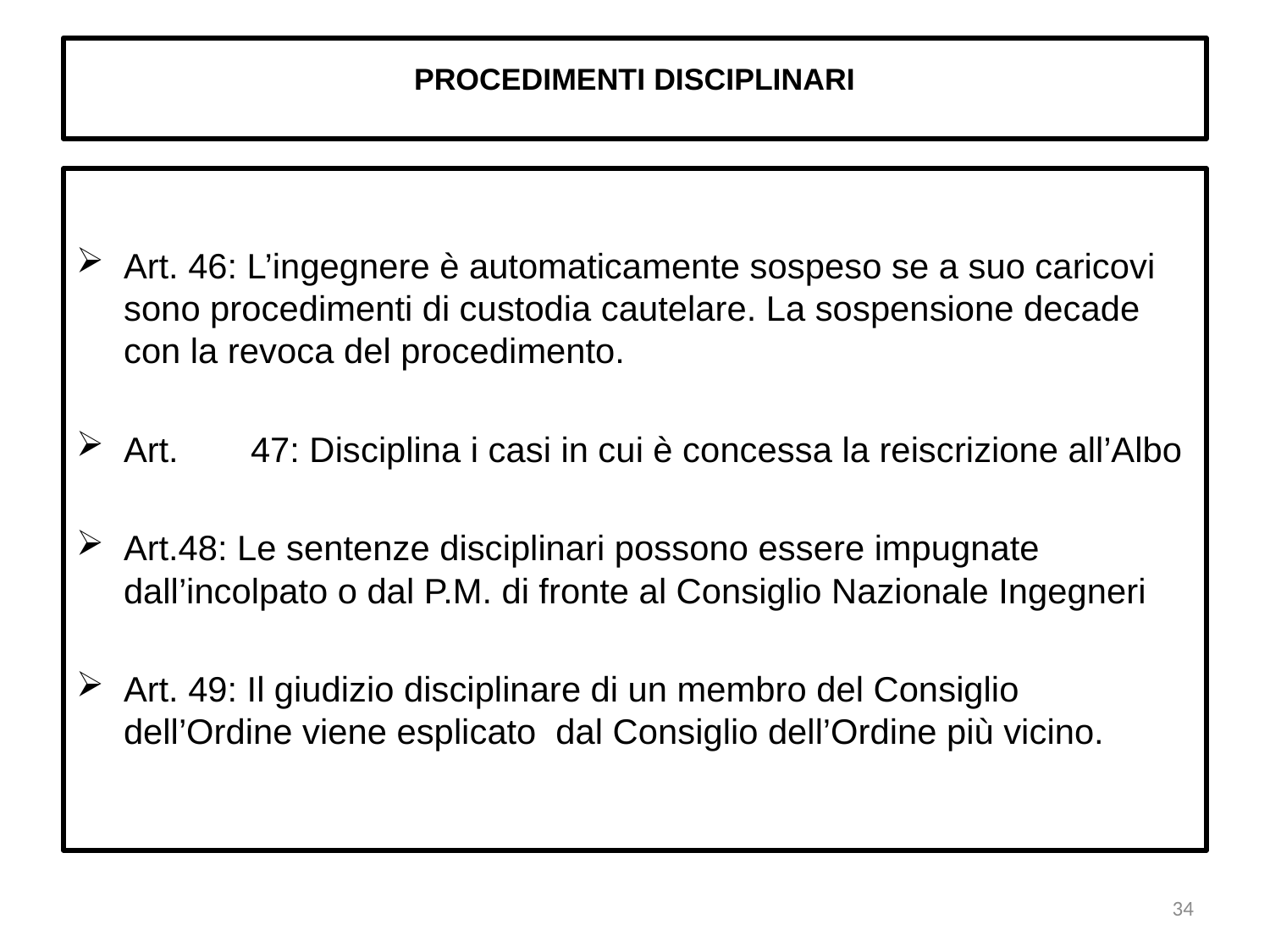

PROCEDIMENTI DISCIPLINARI

Art. 46: L’ingegnere è automaticamente sospeso se a suo caricovi sono procedimenti di custodia cautelare. La sospensione decade con la revoca del procedimento.

Art.	47: Disciplina i casi in cui è concessa la reiscrizione all’Albo

Art.48: Le sentenze disciplinari possono essere impugnate dall’incolpato o dal P.M. di fronte al Consiglio Nazionale Ingegneri

Art. 49: Il giudizio disciplinare di un membro del Consiglio dell’Ordine viene esplicato  dal Consiglio dell’Ordine più vicino.

34